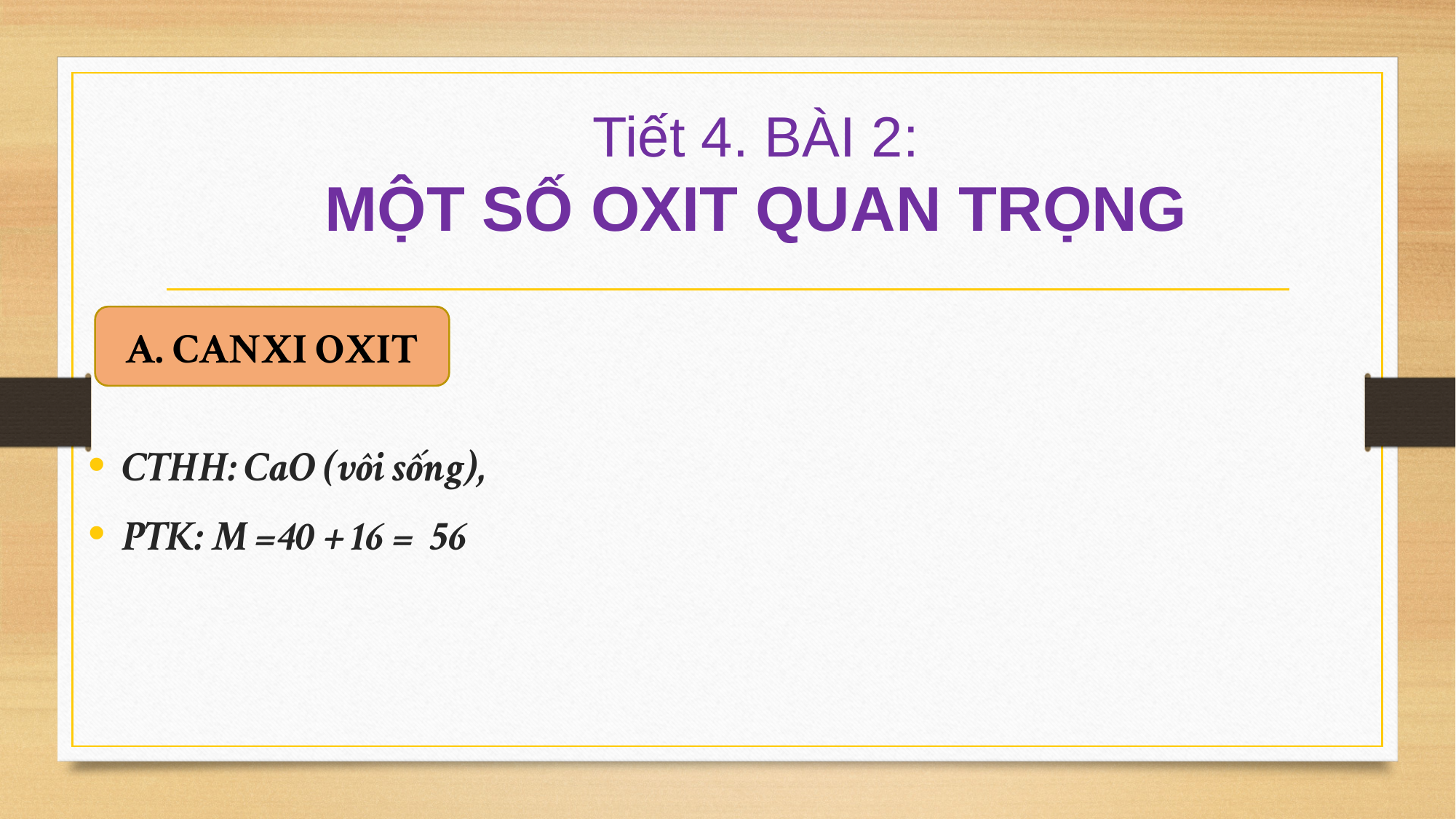

# Tiết 4. BÀI 2: MỘT SỐ OXIT QUAN TRỌNG
A. CANXI OXIT
CTHH: CaO (vôi sống),
PTK: M =40 + 16 =  56